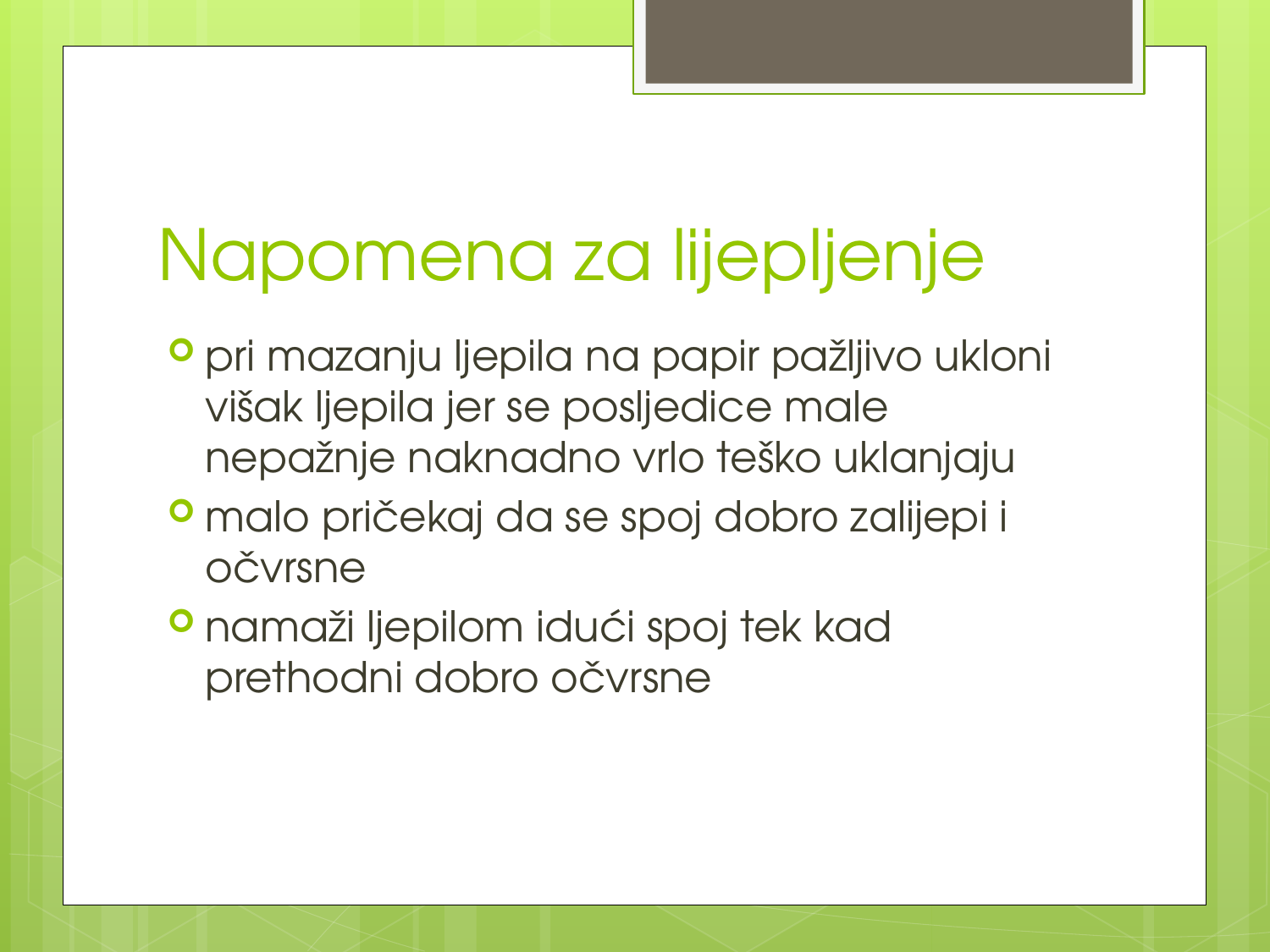

# Napomena za lijepljenje
pri mazanju ljepila na papir pažljivo ukloni višak ljepila jer se posljedice male nepažnje naknadno vrlo teško uklanjaju
malo pričekaj da se spoj dobro zalijepi i očvrsne
namaži ljepilom idući spoj tek kad prethodni dobro očvrsne